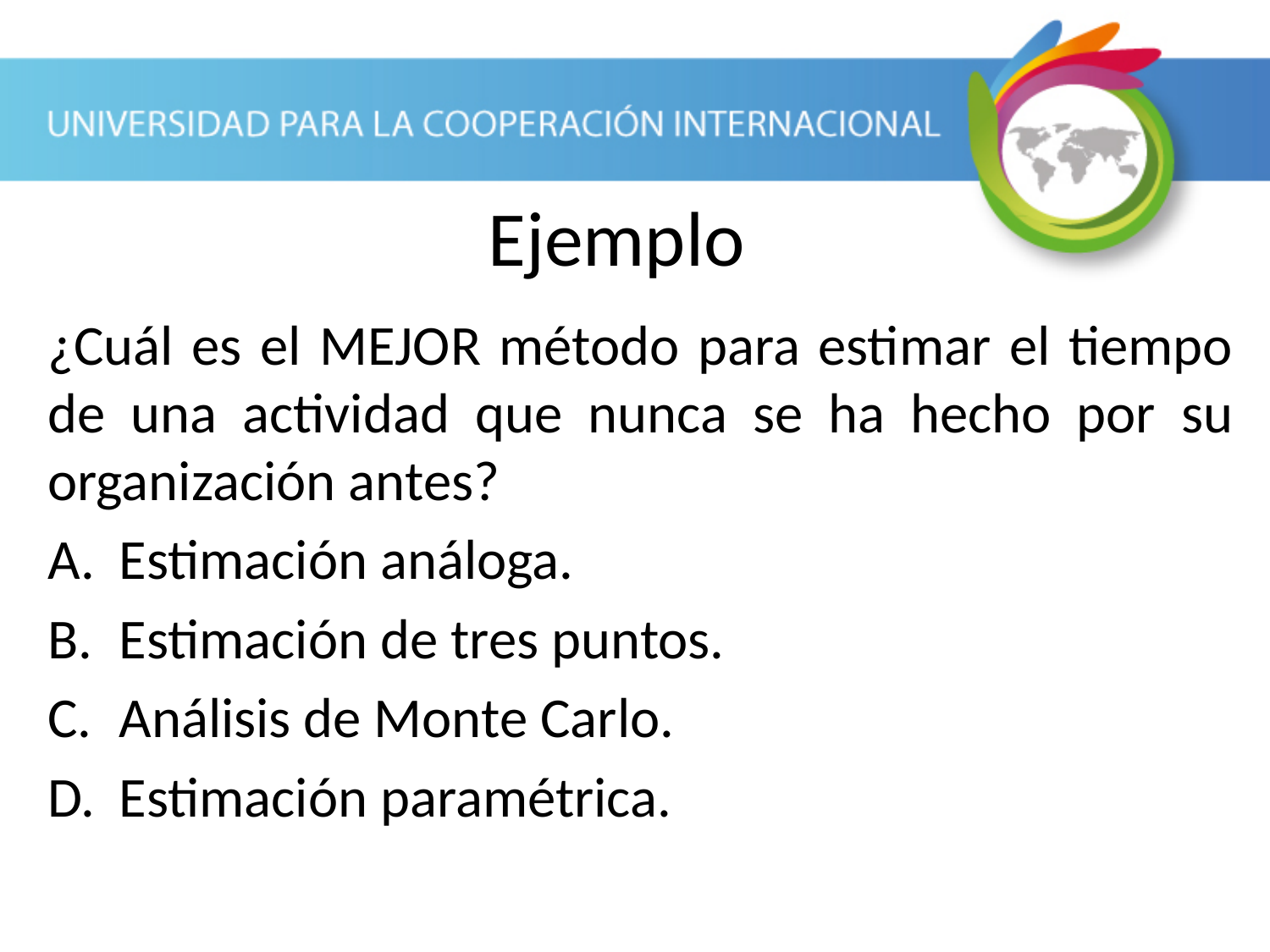

Ejemplo
¿Cuál es el MEJOR método para estimar el tiempo de una actividad que nunca se ha hecho por su organización antes?
Estimación análoga.
Estimación de tres puntos.
Análisis de Monte Carlo.
Estimación paramétrica.